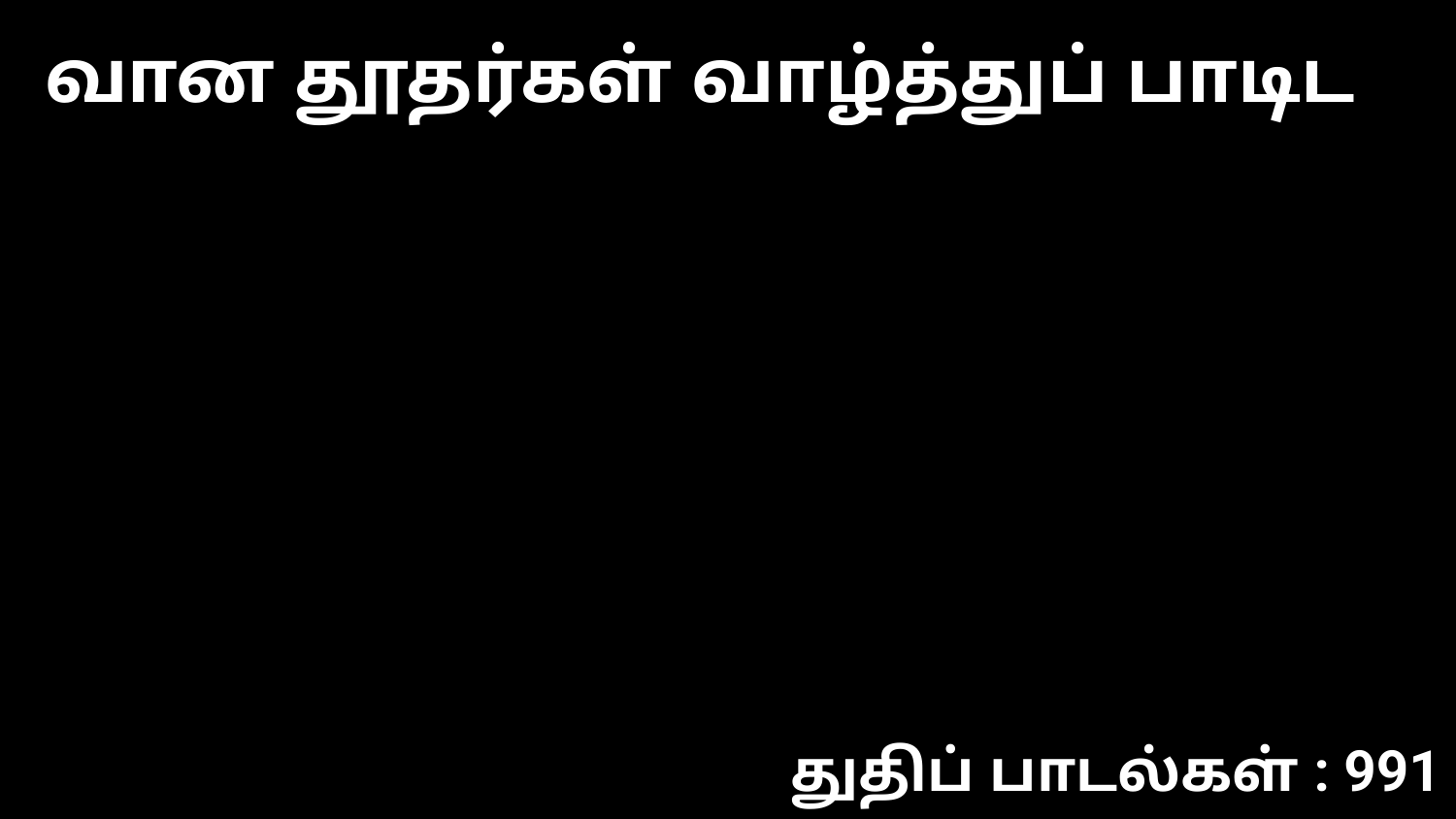

வான தூதர்கள் வாழ்த்துப் பாடிட
துதிப் பாடல்கள் : 991